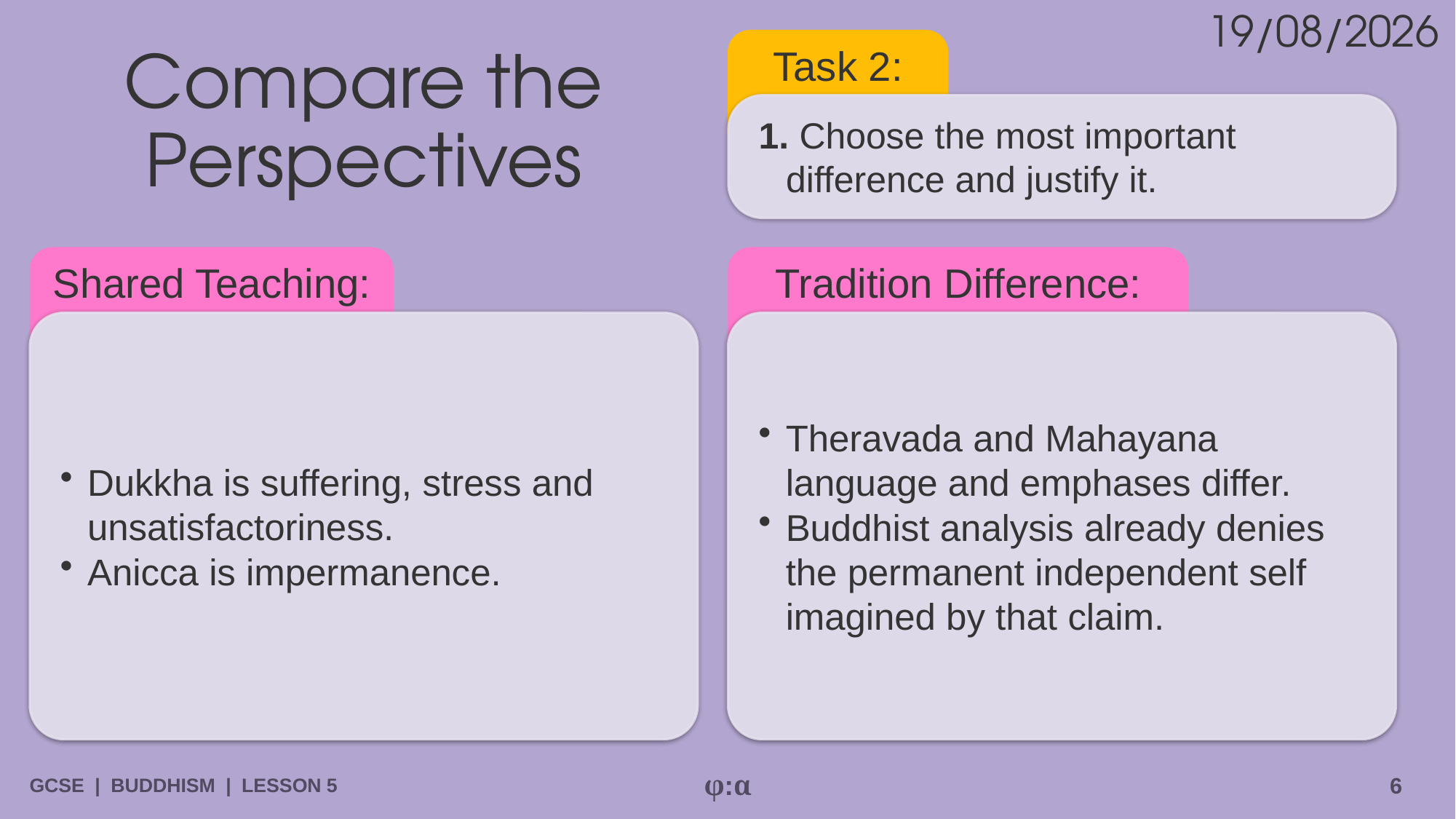

19/08/2026
# Compare the Perspectives
Task 2:
1. Choose the most important difference and justify it.
Shared Teaching:
Tradition Difference:
​Dukkha is suffering, stress and unsatisfactoriness.
​Anicca is impermanence.
​Theravada and Mahayana language and emphases differ.
​Buddhist analysis already denies the permanent independent self imagined by that claim.
GCSE  |  BUDDHISM  |  LESSON 5
φ:α
6